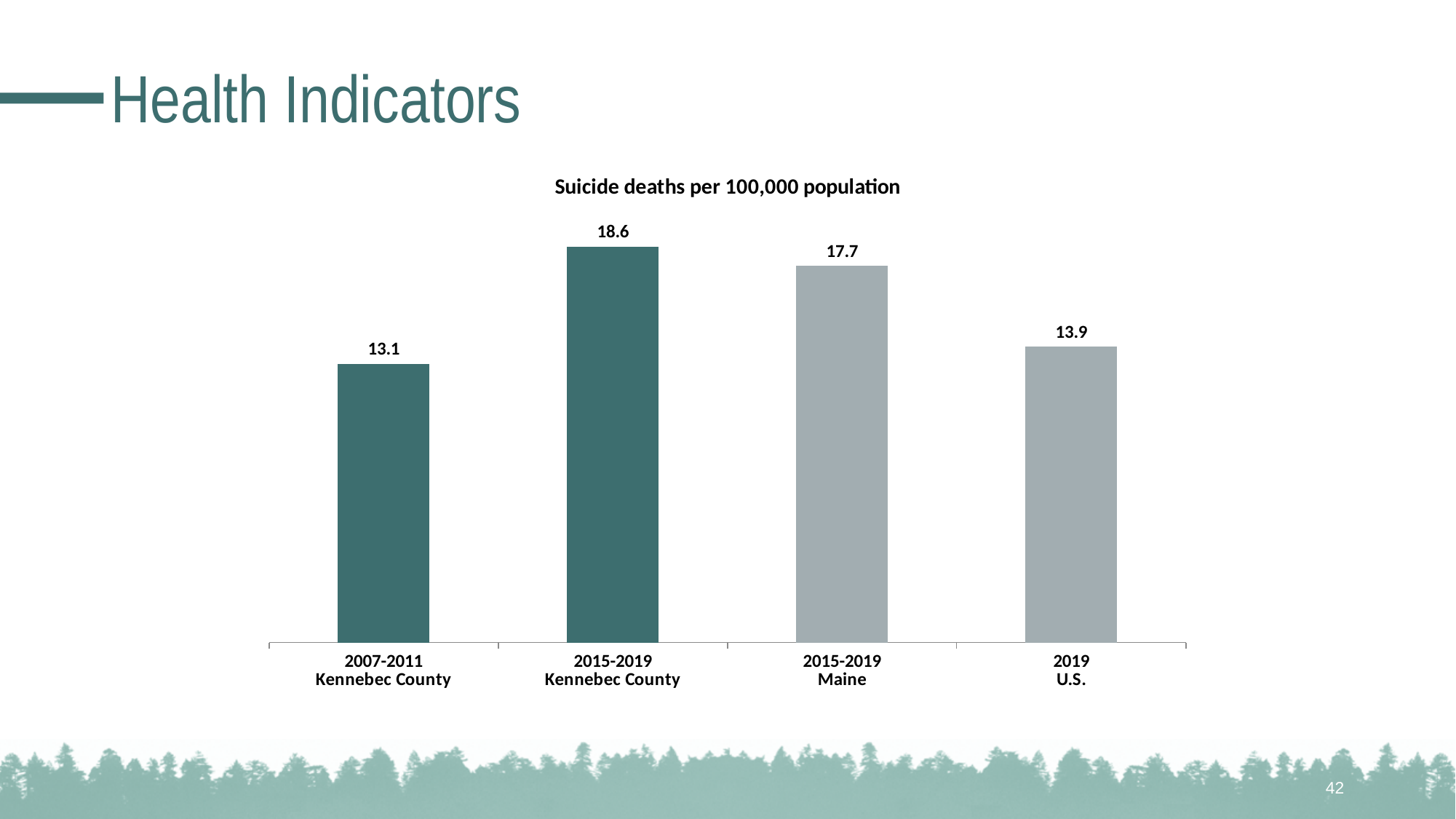

# Health Indicators

### Chart: Suicide deaths per 100,000 population

| Category | N/A |
|---|---|
| 2007-2011
Kennebec County | 13.1 |
| 2015-2019
Kennebec County | 18.6 |
| 2015-2019
Maine | 17.7 |
| 2019
U.S. | 13.9 |
42